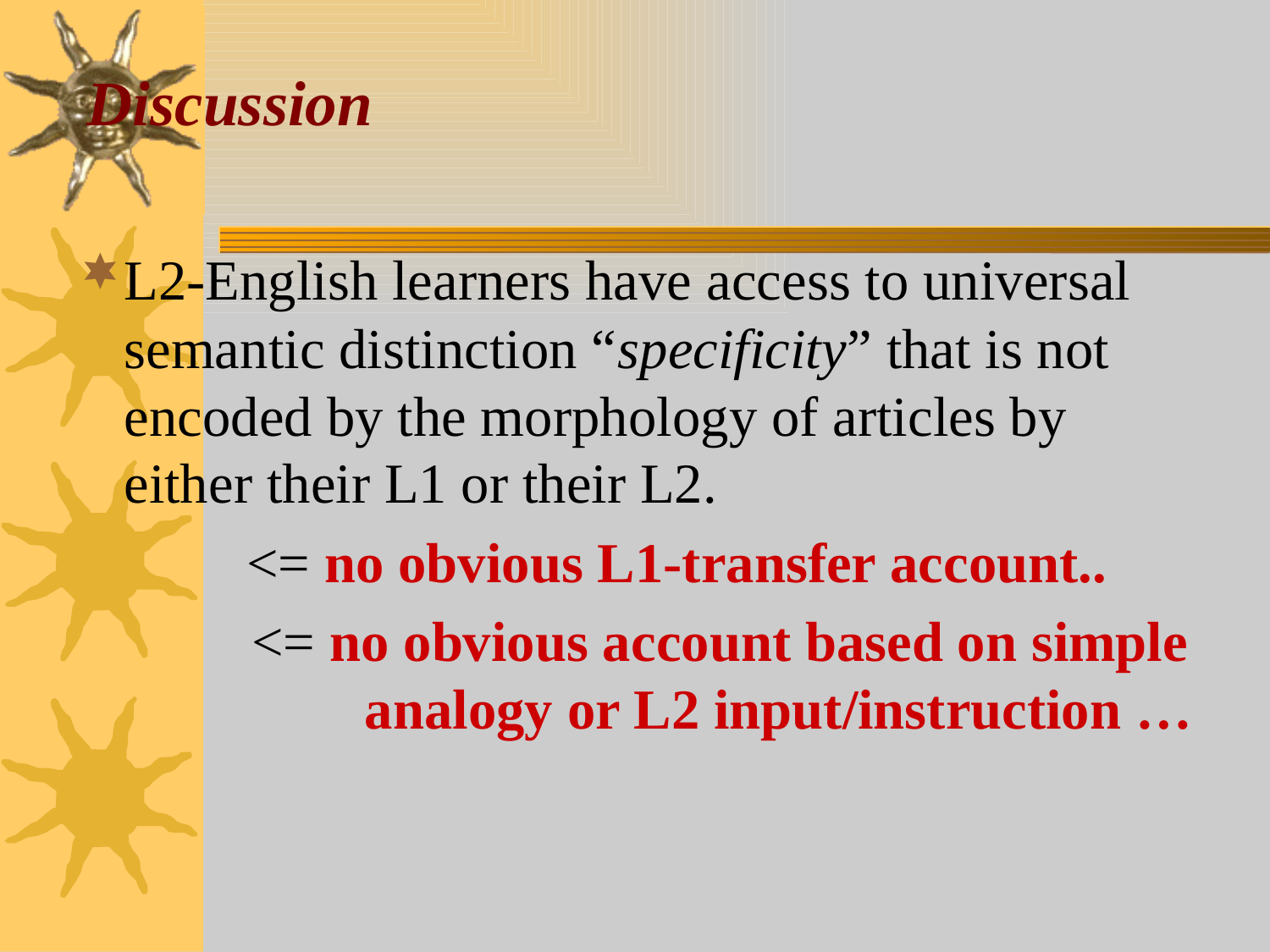

# Discussion

L2-English learners have access to universal semantic distinction “specificity” that is not encoded by the morphology of articles by either their L1 or their L2.
            <= no obvious L1-transfer account..
	         <= no obvious account based on simple                   analogy or L2 input/instruction …